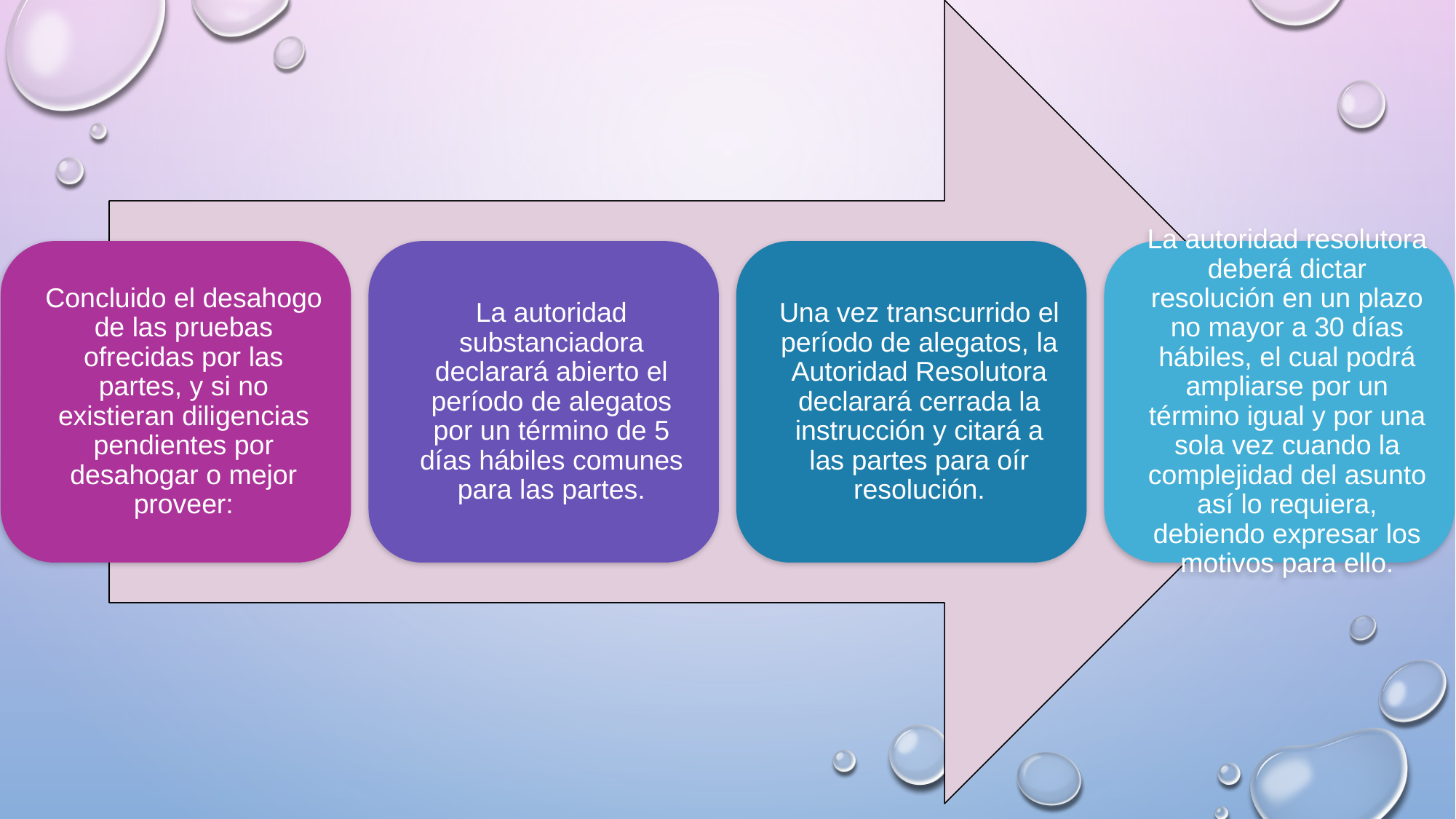

Concluido el desahogo de las pruebas ofrecidas por las partes, y si no existieran diligencias pendientes por desahogar o mejor proveer:
La autoridad substanciadora declarará abierto el período de alegatos por un término de 5 días hábiles comunes para las partes.
Una vez transcurrido el período de alegatos, la Autoridad Resolutora declarará cerrada la instrucción y citará a las partes para oír resolución.
La autoridad resolutora deberá dictar resolución en un plazo no mayor a 30 días hábiles, el cual podrá ampliarse por un término igual y por una sola vez cuando la complejidad del asunto así lo requiera, debiendo expresar los motivos para ello.
#